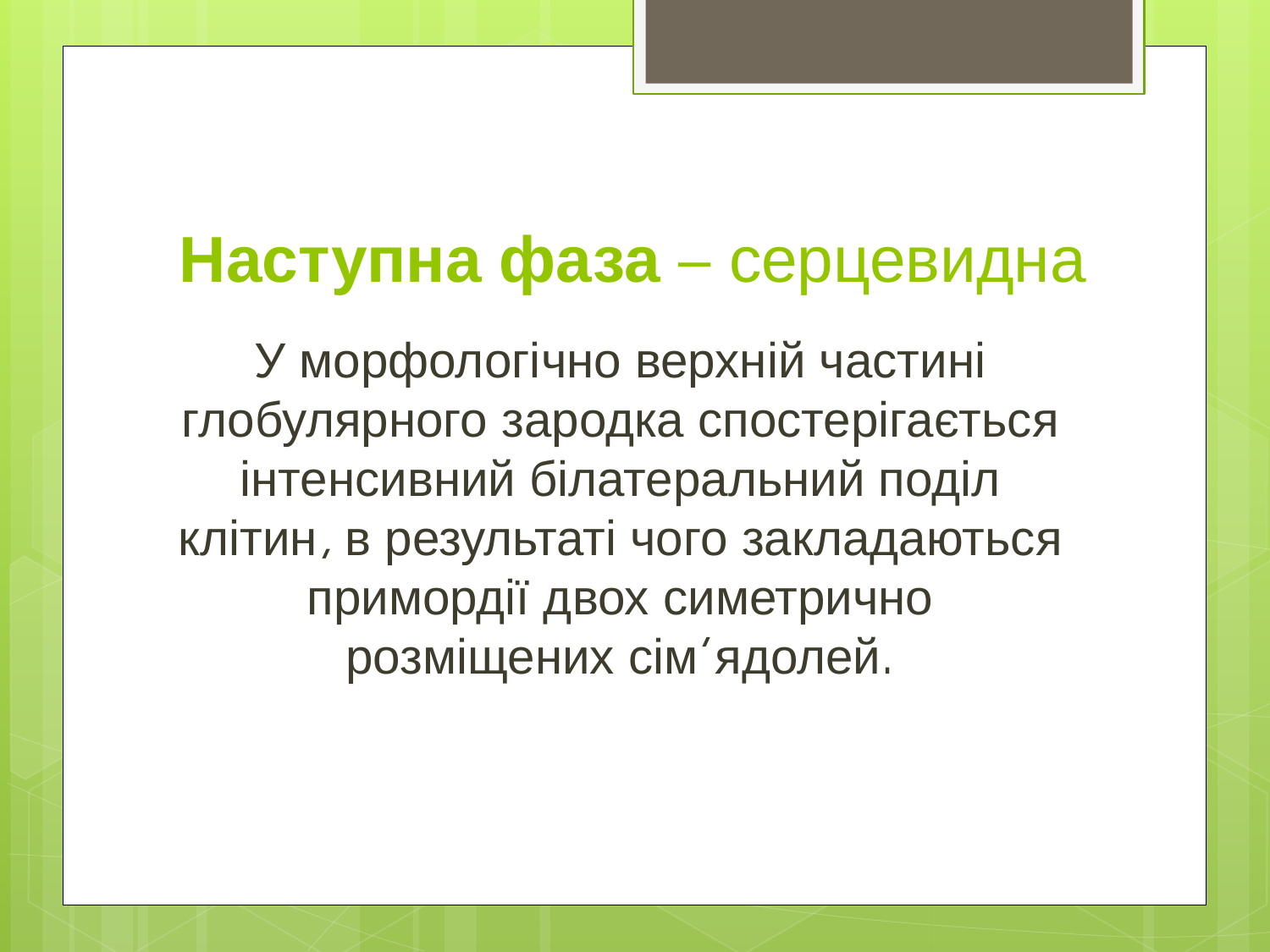

# Наступна фаза – серцевидна
У морфологічно верхній частині глобулярного зародка спостерігається інтенсивний білатеральний поділ клітин, в результаті чого закладаються примордії двох симетрично розміщених сім’ядолей.